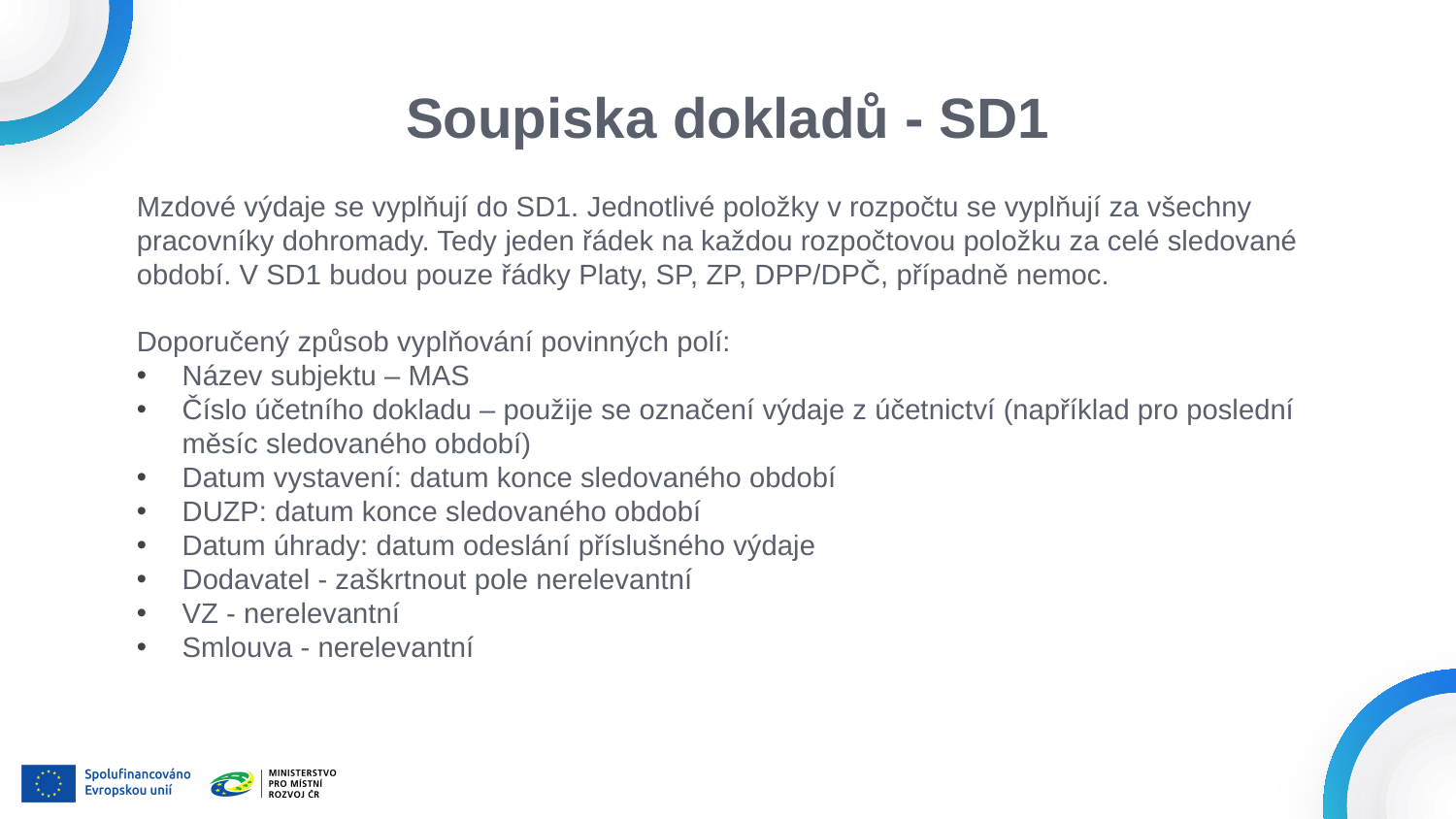

# Soupiska dokladů - SD1
Mzdové výdaje se vyplňují do SD1. Jednotlivé položky v rozpočtu se vyplňují za všechny pracovníky dohromady. Tedy jeden řádek na každou rozpočtovou položku za celé sledované období. V SD1 budou pouze řádky Platy, SP, ZP, DPP/DPČ, případně nemoc.

Doporučený způsob vyplňování povinných polí:
Název subjektu – MAS
Číslo účetního dokladu – použije se označení výdaje z účetnictví (například pro poslední měsíc sledovaného období)
Datum vystavení: datum konce sledovaného období
DUZP: datum konce sledovaného období
Datum úhrady: datum odeslání příslušného výdaje
Dodavatel - zaškrtnout pole nerelevantní
VZ - nerelevantní
Smlouva - nerelevantní